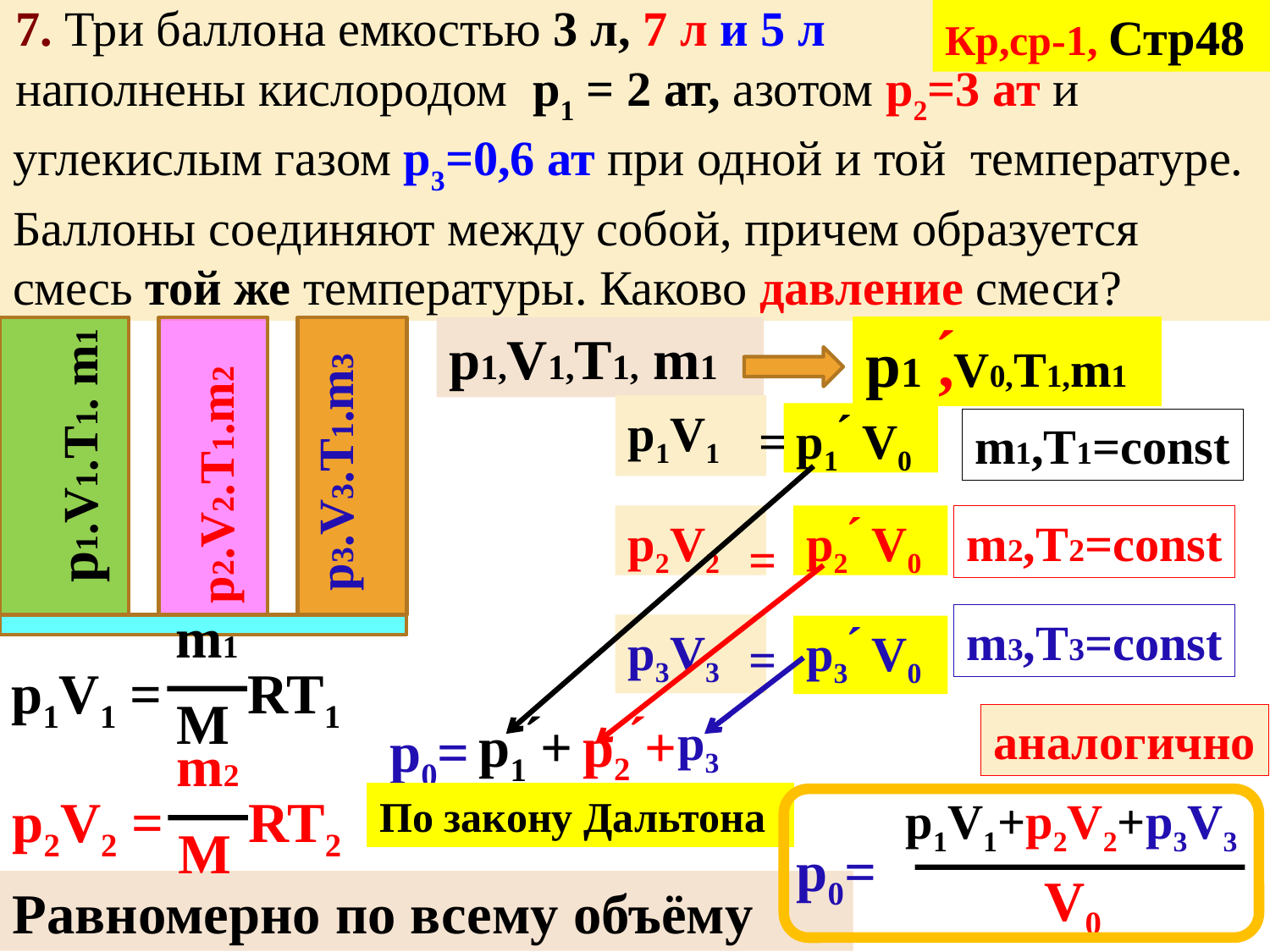

Кр,ср-1, Стр48
7. Три баллона емкостью 3 л, 7 л и 5 л
наполнены кислородом  р1 = 2 ат, азотом р2=3 ат и углекислым газом р3=0,6 ат при одной и той  температуре. Баллоны соединяют между собой, причем образуется смесь той же температуры. Каково давление смеси?
p1,V1,T1, m1
p1 ,́V0,T1,m1

p1.V1.T1. m1
p1V1
 =
p1 ́ V0
m1,T1=const
p2.V2.T1.m2
p3.V3.T1.m3
p2V2
p2 ́ V0
m2,T2=const
 =
 m1
 M

p1V1 =      RT1
m3,T3=const

p3V3
p3 ́ V0
 =
p2 ́+
аналогично
p1 ́+
p3 ́
p0=
 m2
 M

p2V2 =      RT2
По закону Дальтона
p1V1+p2V2+p3V3

 V0

p0=
Равномерно по всему объёму